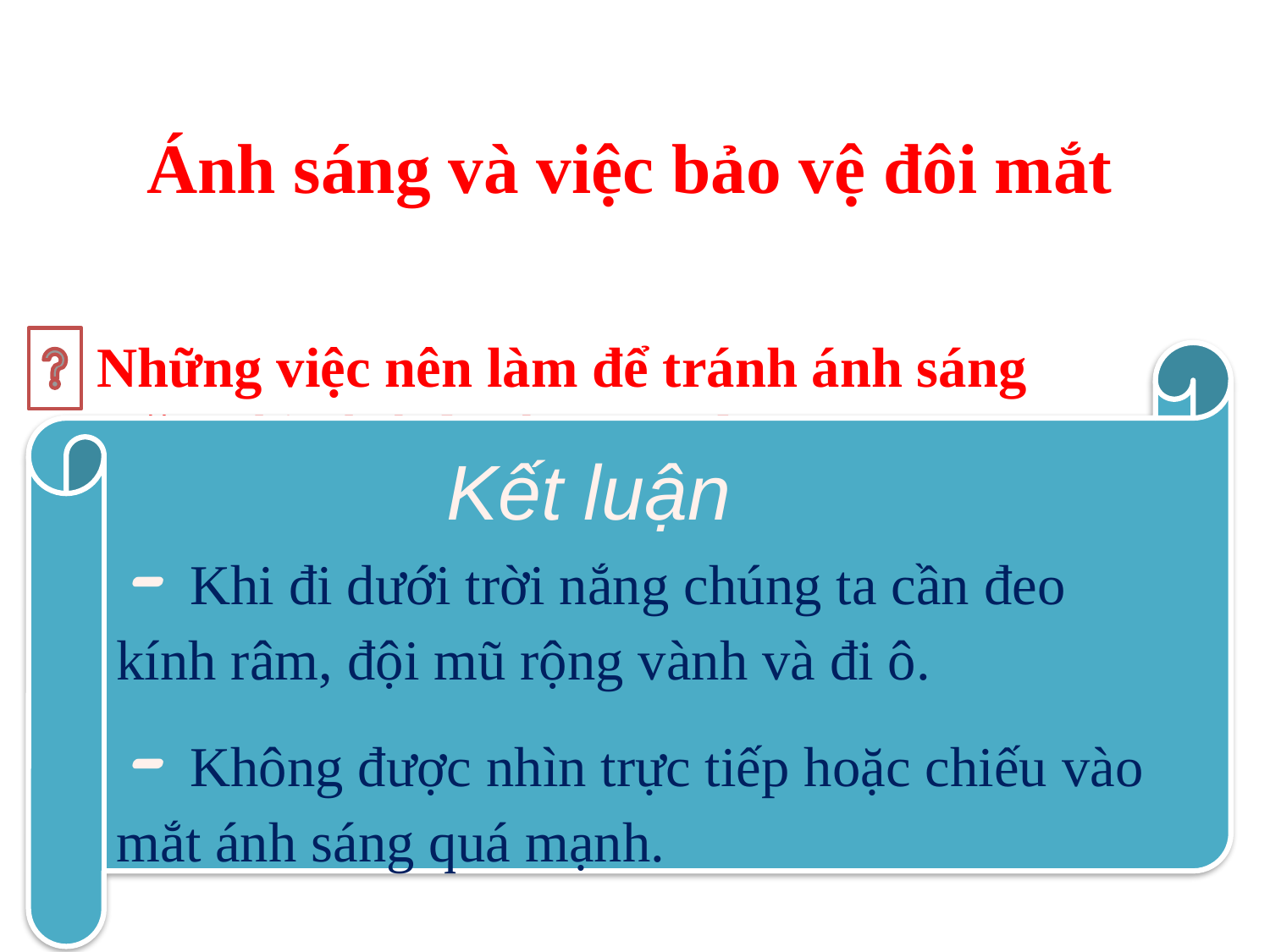

Ánh sáng và việc bảo vệ đôi mắt
Những việc nên làm để tránh ánh sáng mặt trời và ánh sáng mạnh

- Khi đi dưới trời nắng chúng ta cần đeo kính râm, đội mũ rộng vành và đi ô.
- Không được nhìn trực tiếp hoặc chiếu vào mắt ánh sáng quá mạnh.
Kết luận